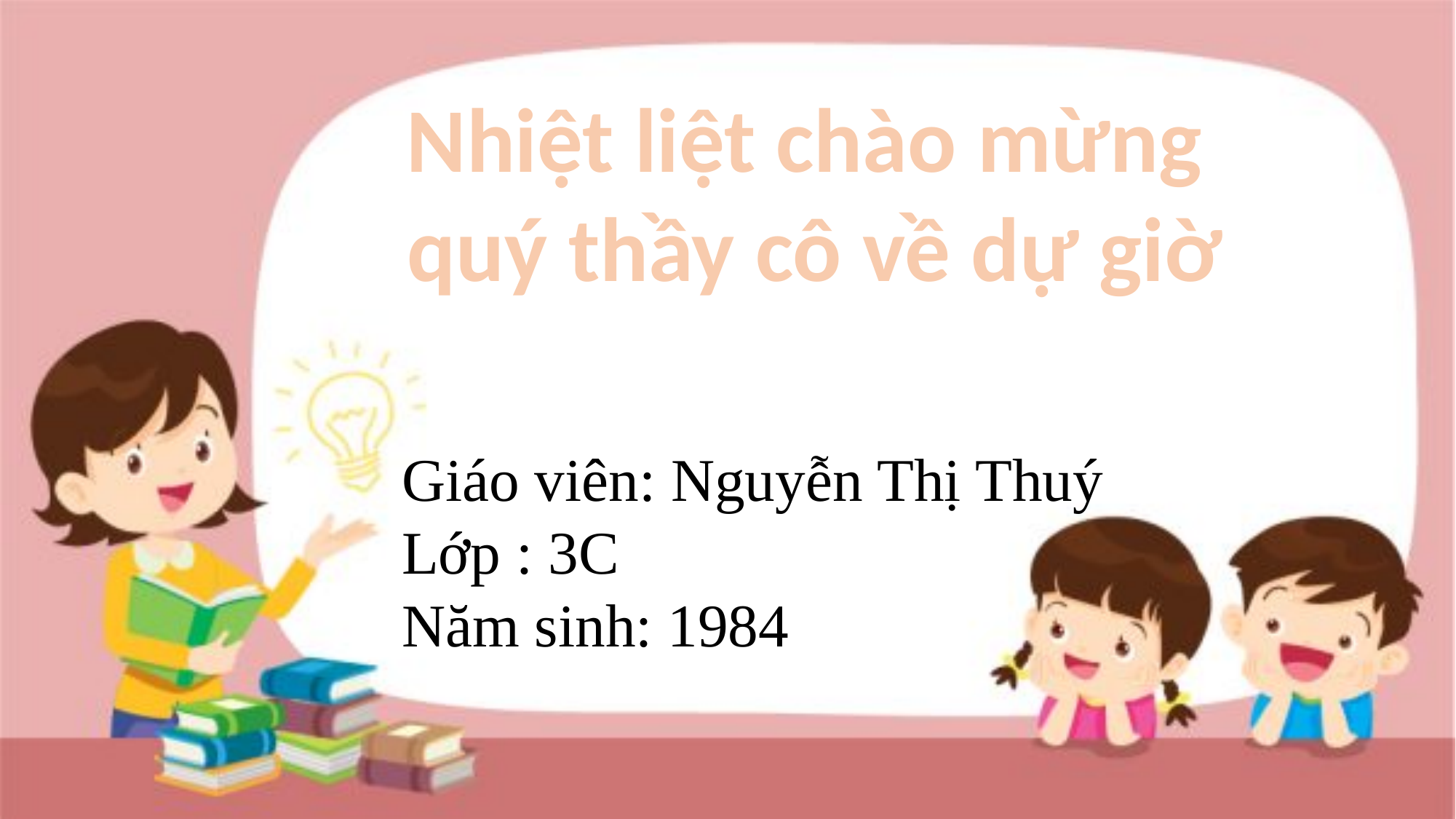

Nhiệt liệt chào mừng
quý thầy cô về dự giờ
Giáo viên: Nguyễn Thị Thuý
Lớp : 3C
Năm sinh: 1984